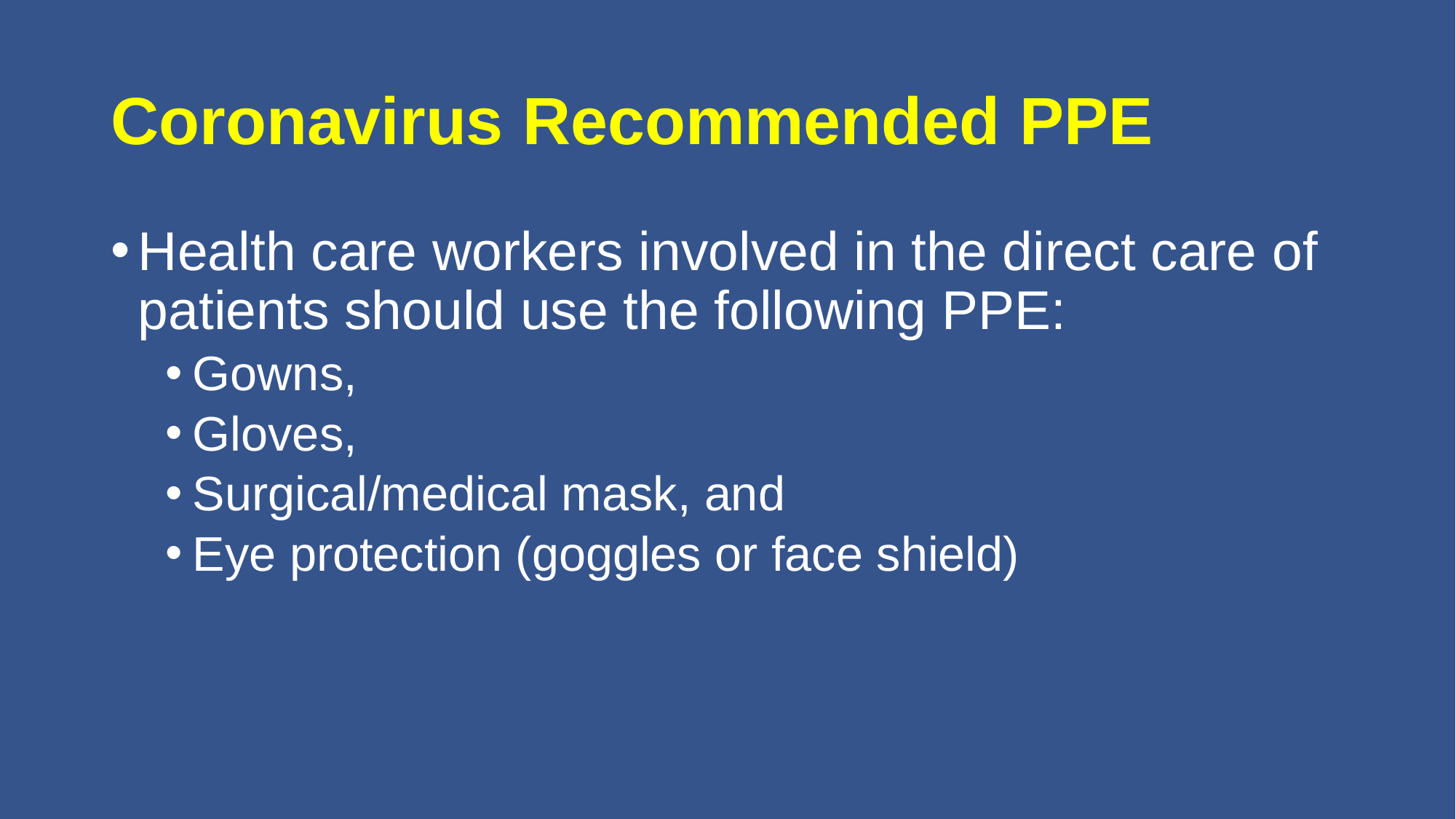

# Coronavirus Recommended PPE
Health care workers involved in the direct care of patients should use the following PPE:
Gowns,
Gloves,
Surgical/medical mask, and
Eye protection (goggles or face shield)